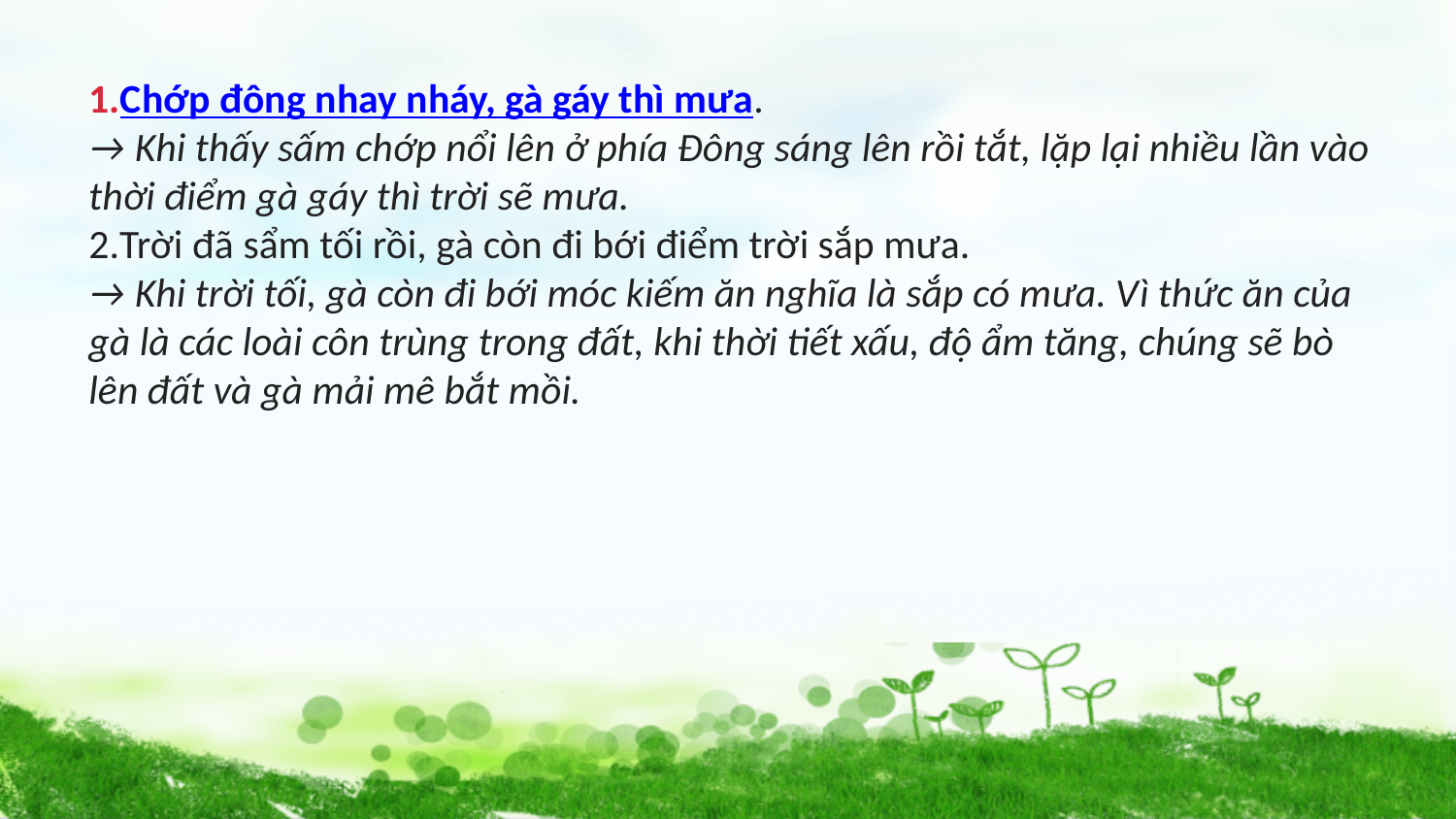

Chớp đông nhay nháy, gà gáy thì mưa.
→ Khi thấy sấm chớp nổi lên ở phía Đông sáng lên rồi tắt, lặp lại nhiều lần vào thời điểm gà gáy thì trời sẽ mưa.
Trời đã sẩm tối rồi, gà còn đi bới điểm trời sắp mưa.
→ Khi trời tối, gà còn đi bới móc kiếm ăn nghĩa là sắp có mưa. Vì thức ăn của gà là các loài côn trùng trong đất, khi thời tiết xấu, độ ẩm tăng, chúng sẽ bò lên đất và gà mải mê bắt mồi.